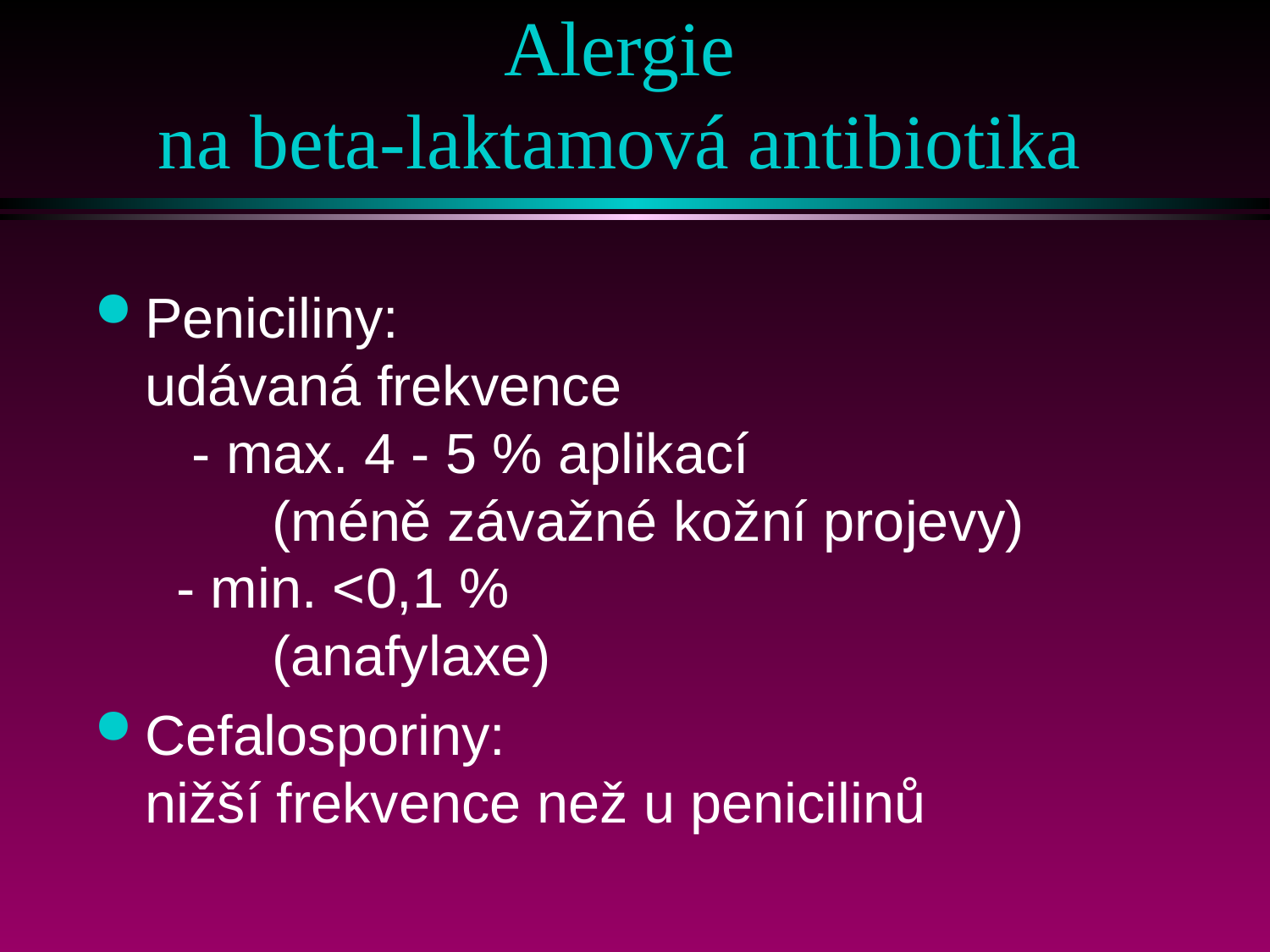

# Alergie na beta-laktamová antibiotika
Peniciliny:                                   udávaná frekvence                                      - max. 4 - 5 % aplikací                      		(méně závažné kožní projevy)           - min. <0,1 %                               			(anafylaxe)
Cefalosporiny:                                   nižší frekvence než u penicilinů